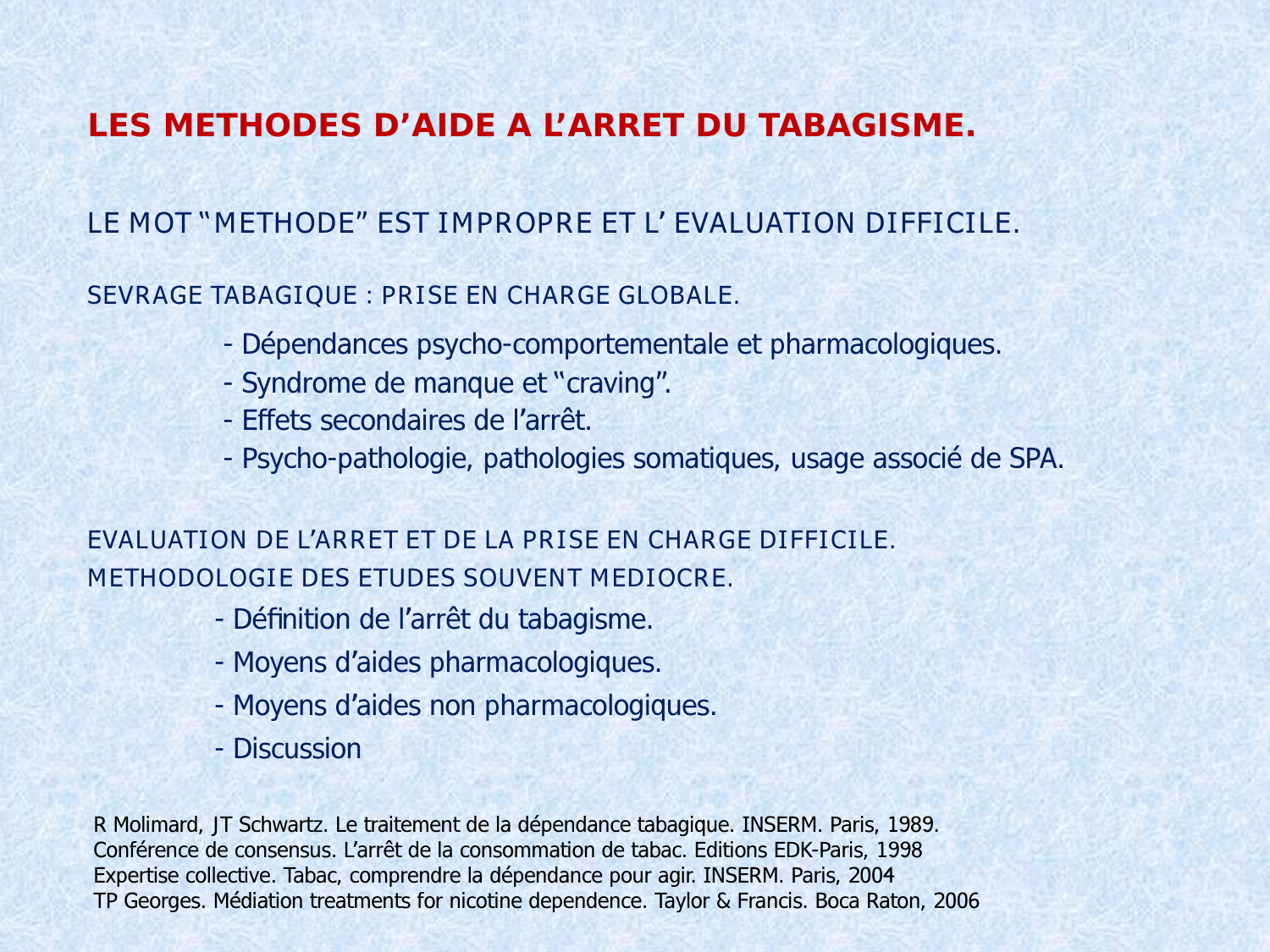

LES METHODES D’AIDE A L’ARRET DU TABAGISME.

LE MOT “METHODE” EST IMPROPRE ET L’ EVALUATION DIFFICILE.

SEVRAGE TABAGIQUE : PRISE EN CHARGE GLOBALE.
	 - Dépendances psycho-comportementale et pharmacologiques.
  	 - Syndrome de manque et “craving”.
  	 - Effets secondaires de l’arrêt.
  	 - Psycho-pathologie, pathologies somatiques, usage associé de SPA.

EVALUATION DE L’ARRET ET DE LA PRISE EN CHARGE DIFFICILE.
METHODOLOGIE DES ETUDES SOUVENT MEDIOCRE.
	- Définition de l’arrêt du tabagisme.
	- Moyens d’aides pharmacologiques.
	- Moyens d’aides non pharmacologiques.
	- Discussion
R Molimard, JT Schwartz. Le traitement de la dépendance tabagique. INSERM. Paris, 1989.
Conférence de consensus. L’arrêt de la consommation de tabac. Editions EDK-Paris, 1998
Expertise collective. Tabac, comprendre la dépendance pour agir. INSERM. Paris, 2004
TP Georges. Médiation treatments for nicotine dependence. Taylor & Francis. Boca Raton, 2006